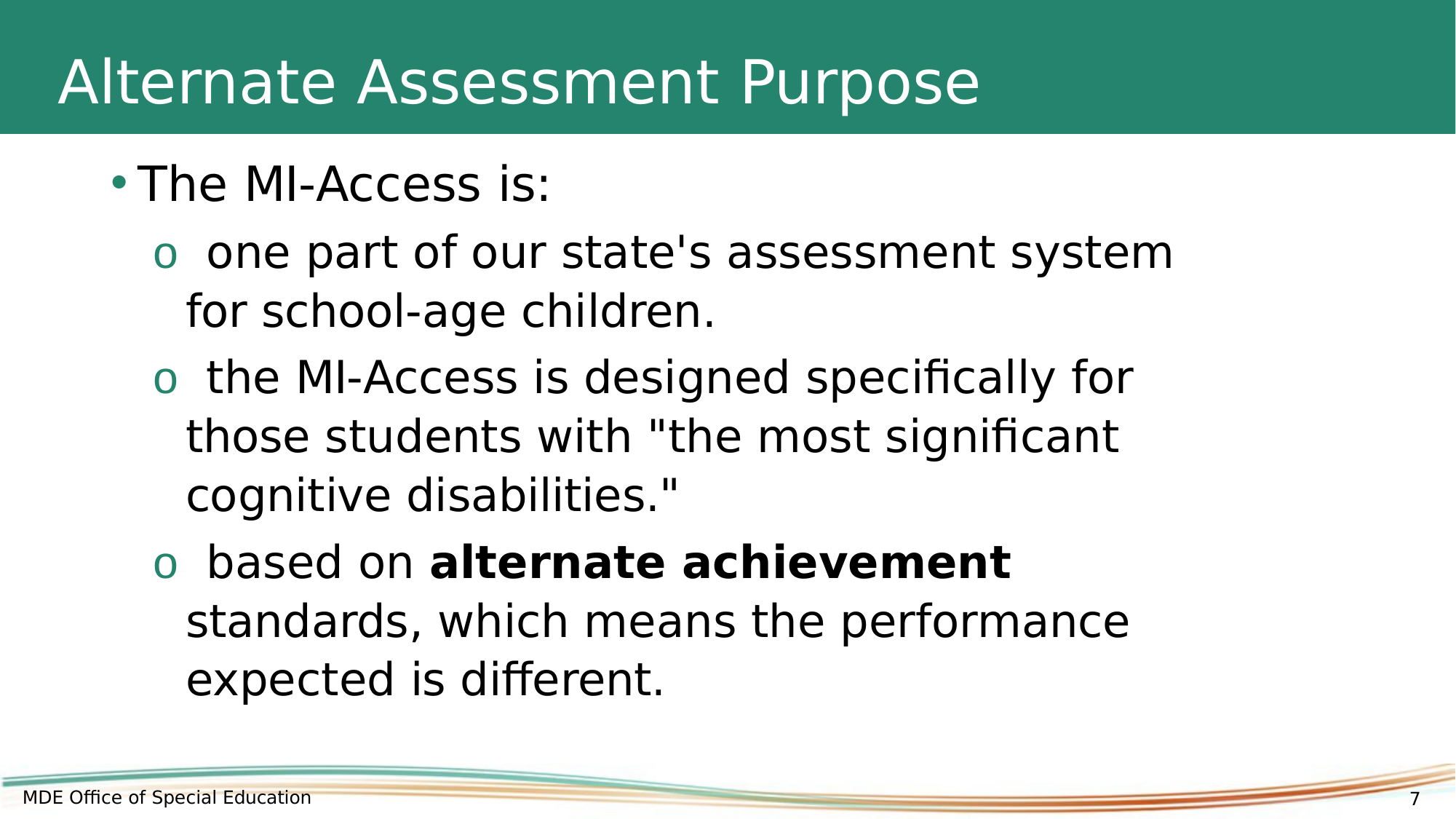

# Alternate Assessment Purpose
The MI-Access is:
o one part of our state's assessment system for school-age children.
o the MI-Access is designed specifically for those students with "the most significant cognitive disabilities."
o based on alternate achievement standards, which means the performance expected is different.
MDE Office of Special Education
7